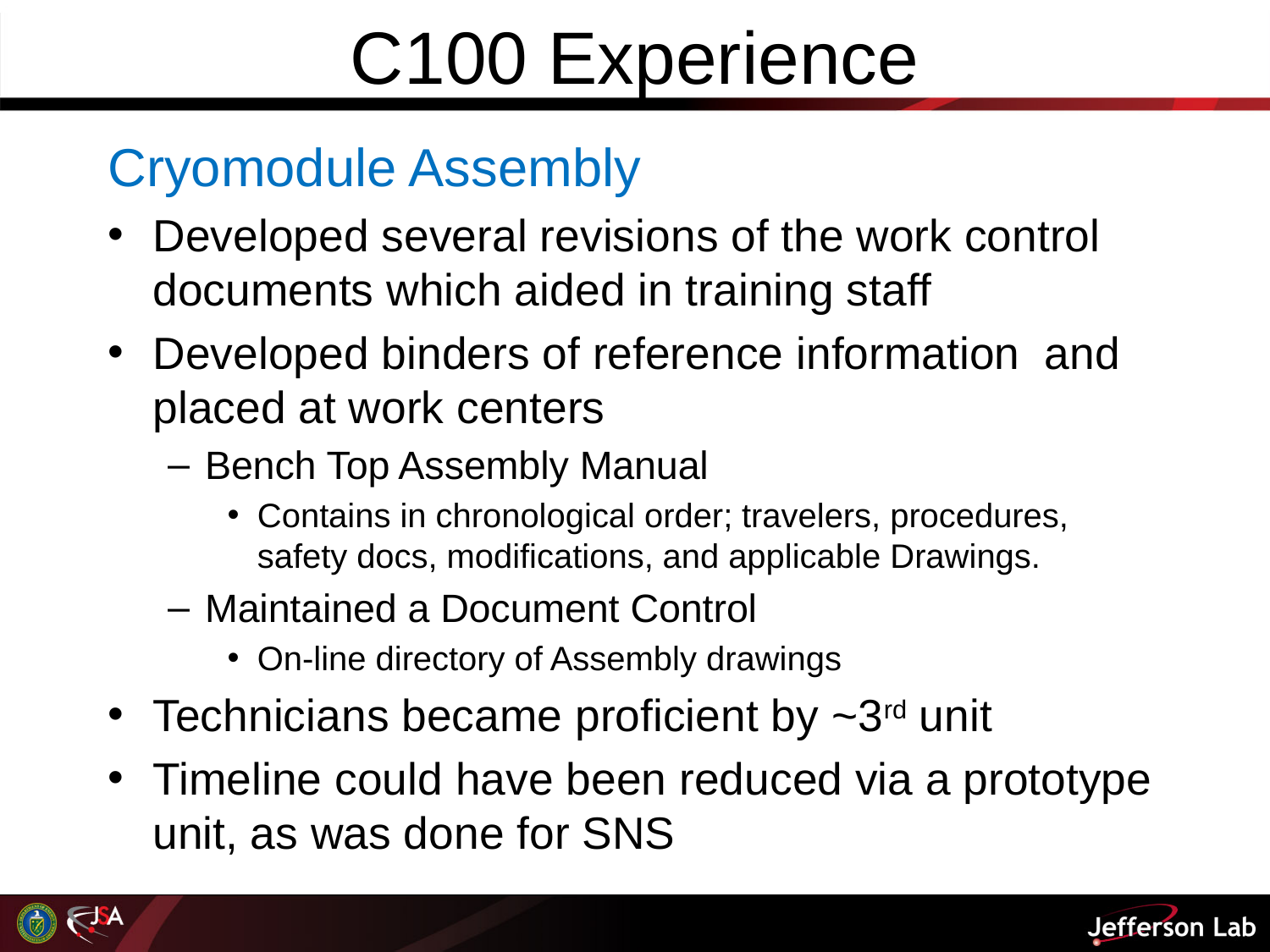

# C100 Experience
Cryomodule Assembly
Developed several revisions of the work control documents which aided in training staff
Developed binders of reference information  and placed at work centers
Bench Top Assembly Manual
Contains in chronological order; travelers, procedures, safety docs, modifications, and applicable Drawings.
Maintained a Document Control
On-line directory of Assembly drawings
Technicians became proficient by ~3rd unit
Timeline could have been reduced via a prototype unit, as was done for SNS